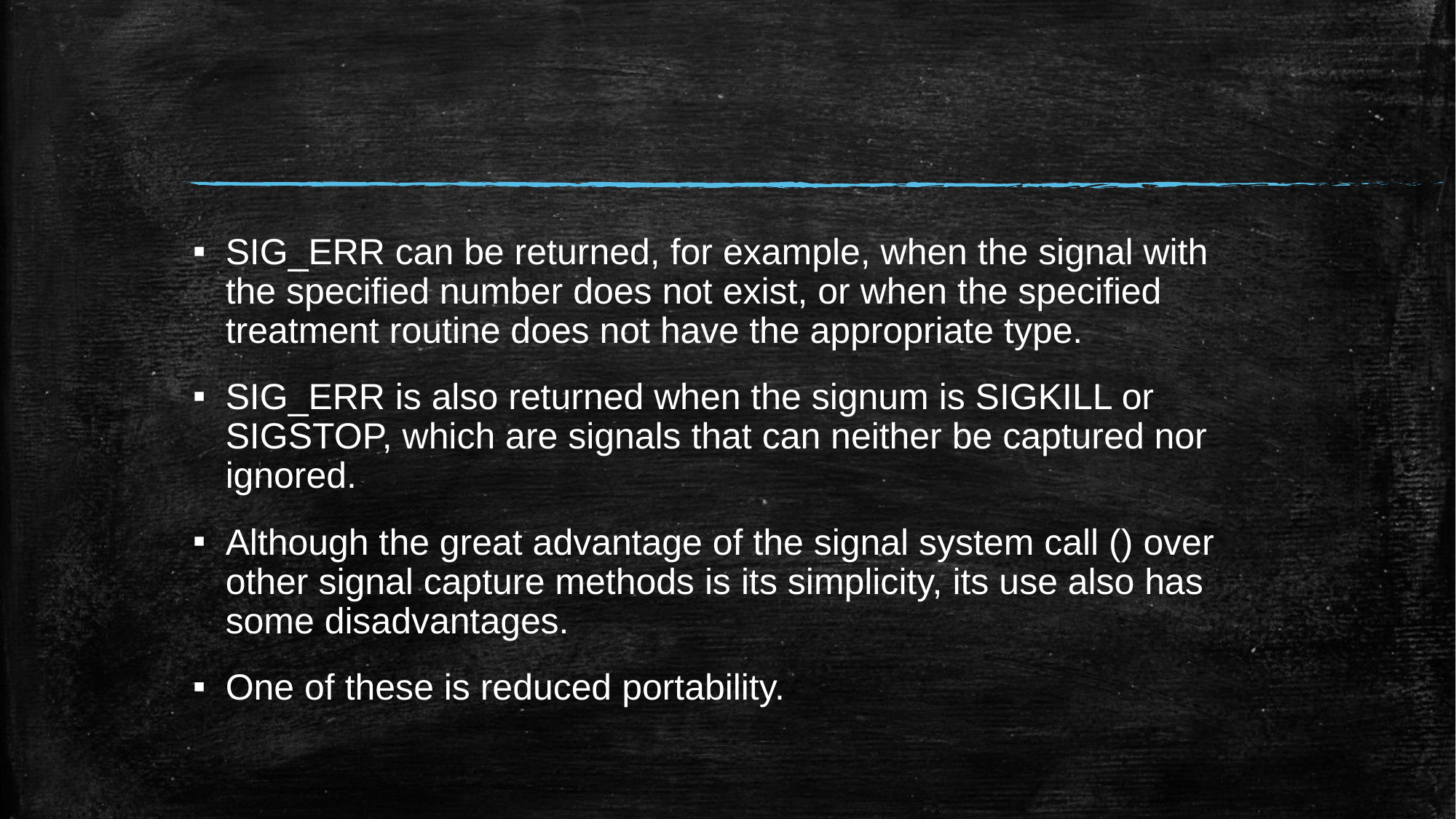

#
SIG_ERR can be returned, for example, when the signal with the specified number does not exist, or when the specified treatment routine does not have the appropriate type.
SIG_ERR is also returned when the signum is SIGKILL or SIGSTOP, which are signals that can neither be captured nor ignored.
Although the great advantage of the signal system call () over other signal capture methods is its simplicity, its use also has some disadvantages.
One of these is reduced portability.